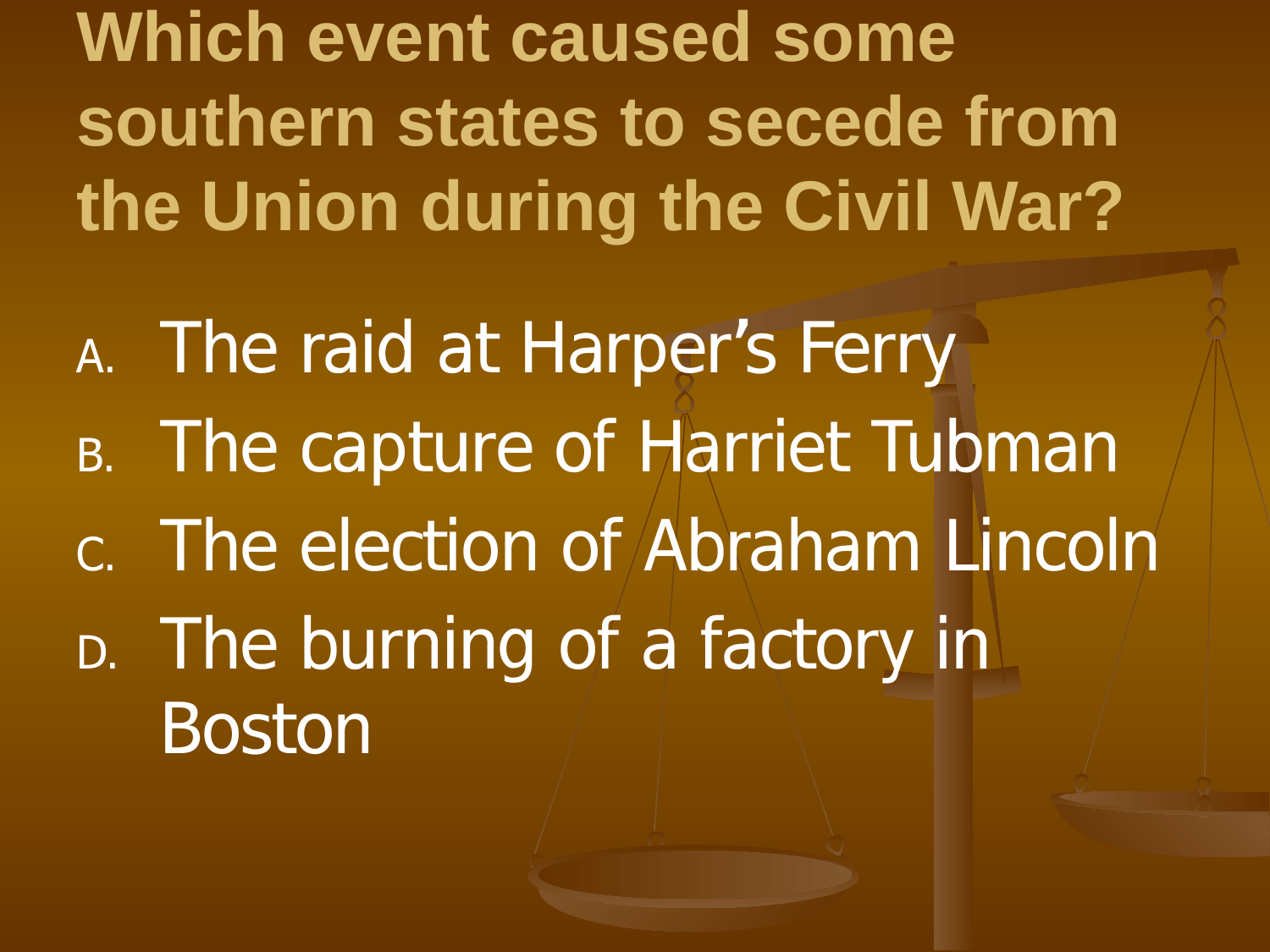

# Which event caused some southern states to secede from the Union during the Civil War?
The raid at Harper’s Ferry
The capture of Harriet Tubman
The election of Abraham Lincoln
The burning of a factory in Boston